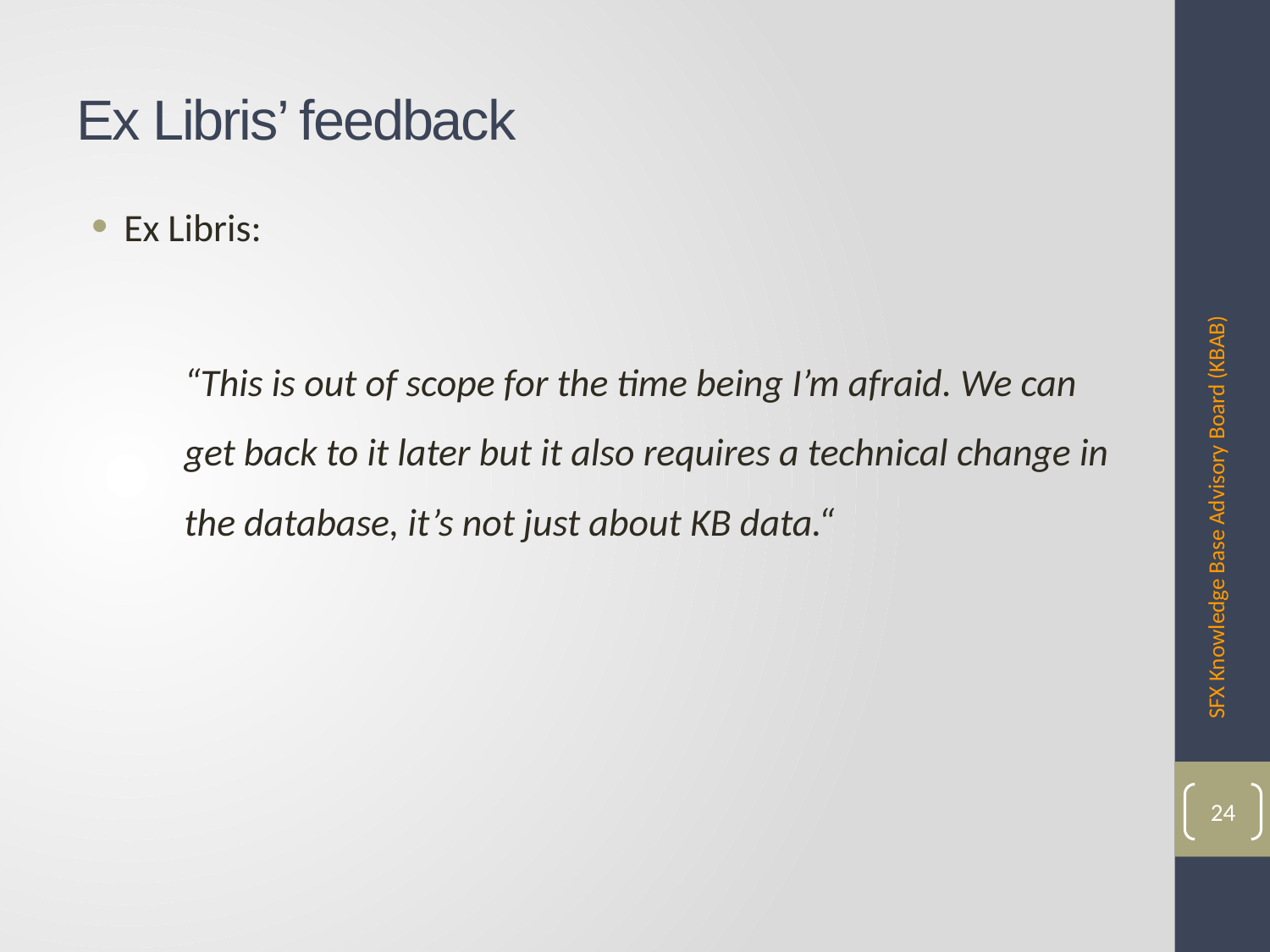

# Ex Libris’ feedback
Ex Libris:

“This is out of scope for the time being I’m afraid. We can get back to it later but it also requires a technical change in the database, it’s not just about KB data.“
SFX Knowledge Base Advisory Board (KBAB)
24